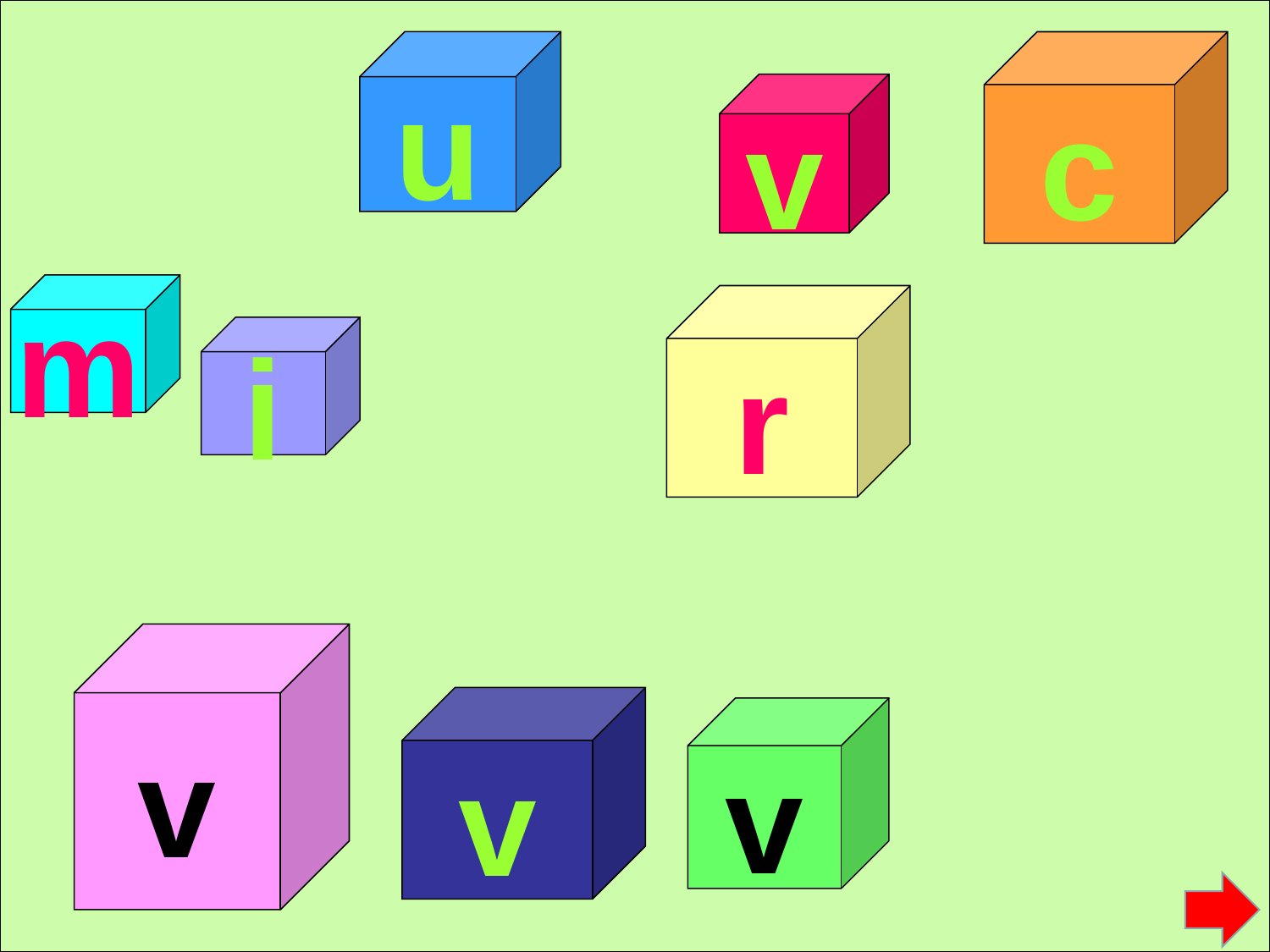

u
c
v
m
r
i
v
v
v